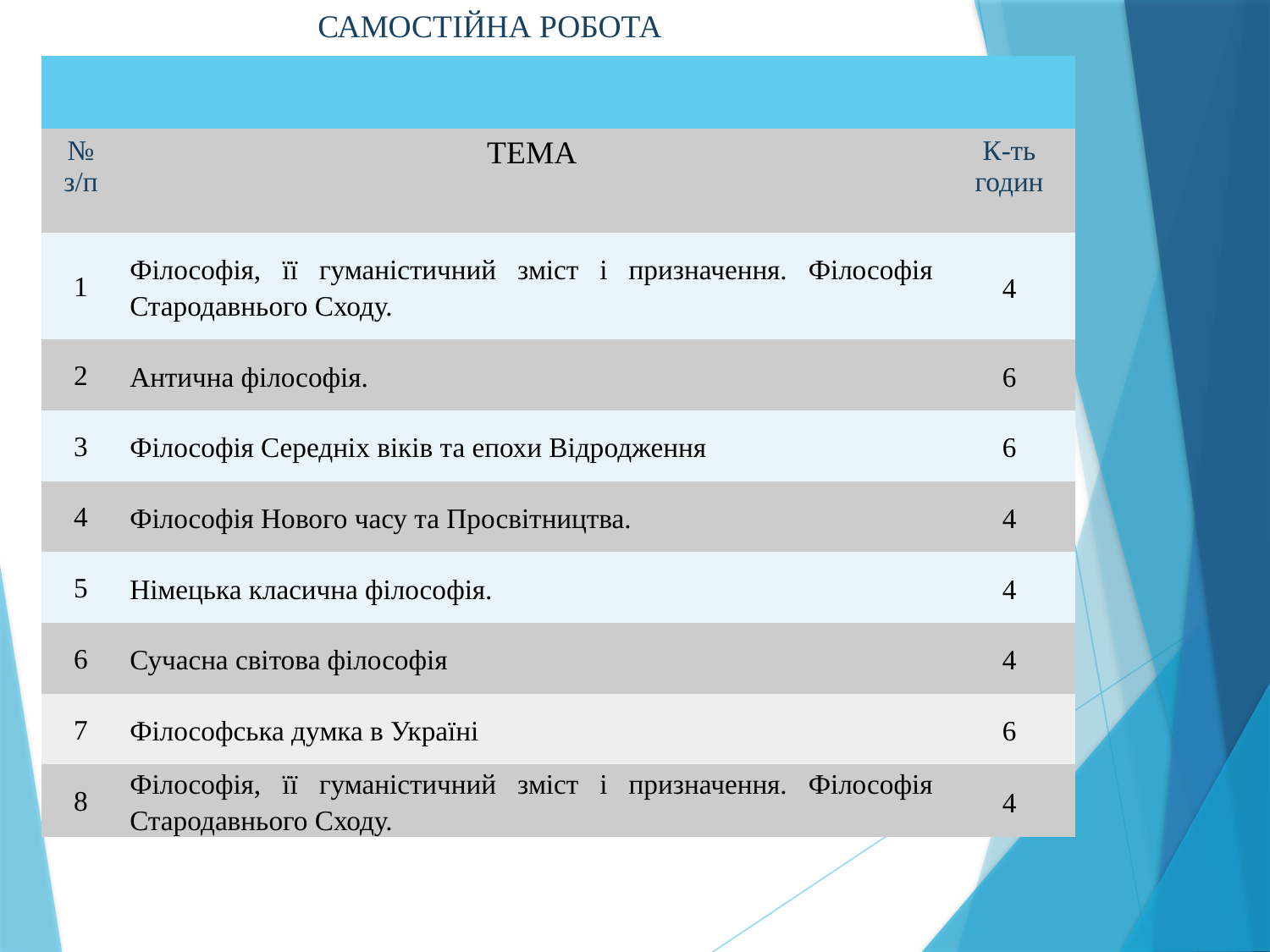

САМОСТІЙНА РОБОТА
|  |  |  |
| --- | --- | --- |
| № з/п | ТЕМА | К-ть годин |
| 1 | Філософія, її гуманістичний зміст і призначення. Філософія Стародавнього Сходу. | 4 |
| 2 | Антична філософія. | 6 |
| 3 | Філософія Середніх віків та епохи Відродження | 6 |
| 4 | Філософія Нового часу та Просвітництва. | 4 |
| 5 | Німецька класична філософія. | 4 |
| 6 | Сучасна світова філософія | 4 |
| 7 | Філософська думка в Україні | 6 |
| 8 | Філософія, її гуманістичний зміст і призначення. Філософія Стародавнього Сходу. | 4 |